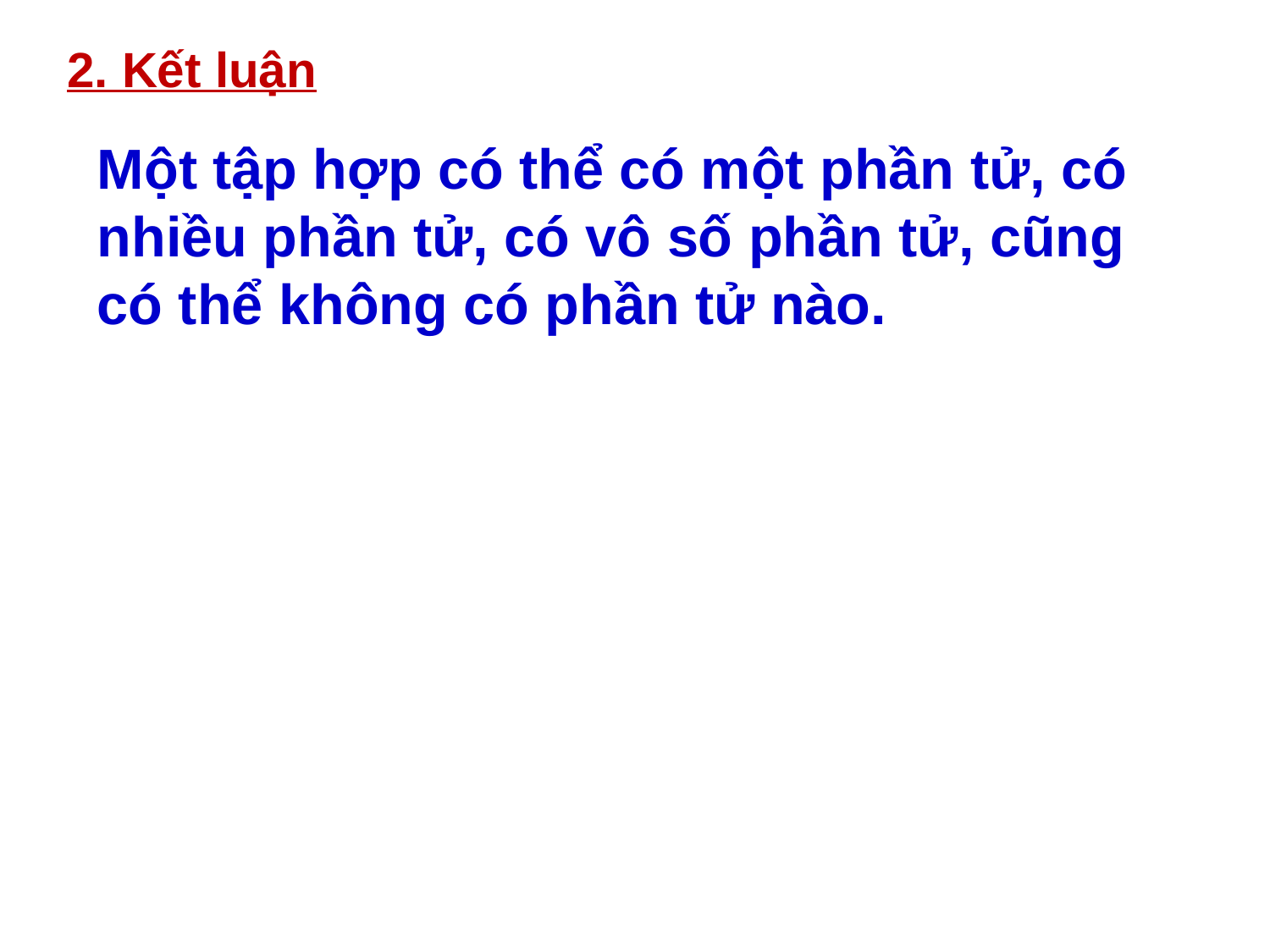

2. Kết luận
Một tập hợp có thể có một phần tử, có nhiều phần tử, có vô số phần tử, cũng có thể không có phần tử nào.